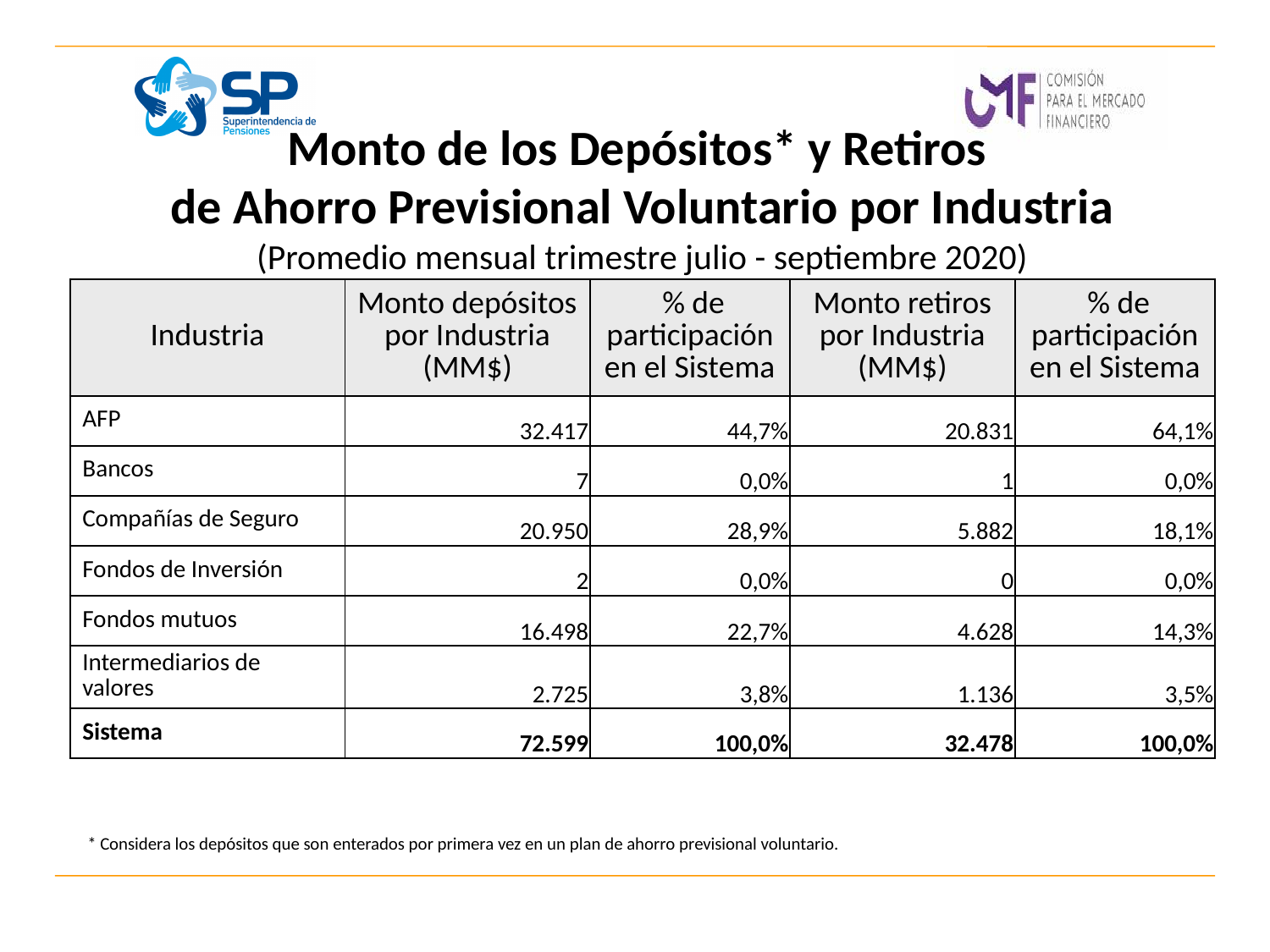

# Monto de los Depósitos* y Retiros de Ahorro Previsional Voluntario por Industria (Promedio mensual trimestre julio - septiembre 2020)
| Industria | Monto depósitos por Industria (MM$) | % de participación en el Sistema | Monto retiros por Industria (MM$) | % de participación en el Sistema |
| --- | --- | --- | --- | --- |
| AFP | 32.417 | 44,7% | 20.831 | 64,1% |
| Bancos | 7 | 0,0% | 1 | 0,0% |
| Compañías de Seguro | 20.950 | 28,9% | 5.882 | 18,1% |
| Fondos de Inversión | 2 | 0,0% | 0 | 0,0% |
| Fondos mutuos | 16.498 | 22,7% | 4.628 | 14,3% |
| Intermediarios de valores | 2.725 | 3,8% | 1.136 | 3,5% |
| Sistema | 72.599 | 100,0% | 32.478 | 100,0% |
* Considera los depósitos que son enterados por primera vez en un plan de ahorro previsional voluntario.